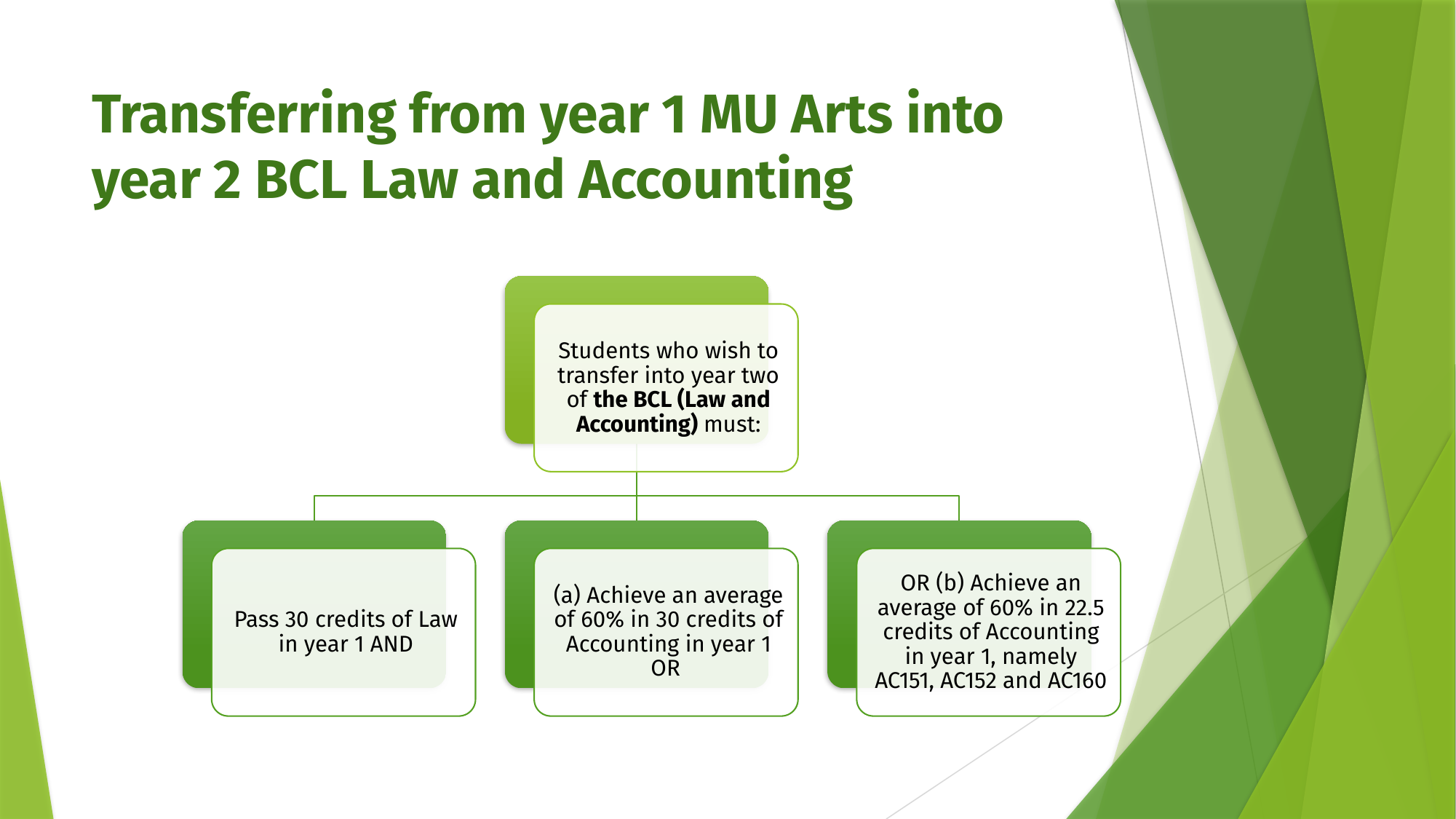

# Transferring from year 1 MU Arts into year 2 BCL Law and Accounting
Students who wish to transfer into year two of the BCL (Law and Accounting) must:
Pass 30 credits of Law in year 1 AND
(a) Achieve an average of 60% in 30 credits of Accounting in year 1 OR
OR (b) Achieve an average of 60% in 22.5 credits of Accounting in year 1, namely AC151, AC152 and AC160